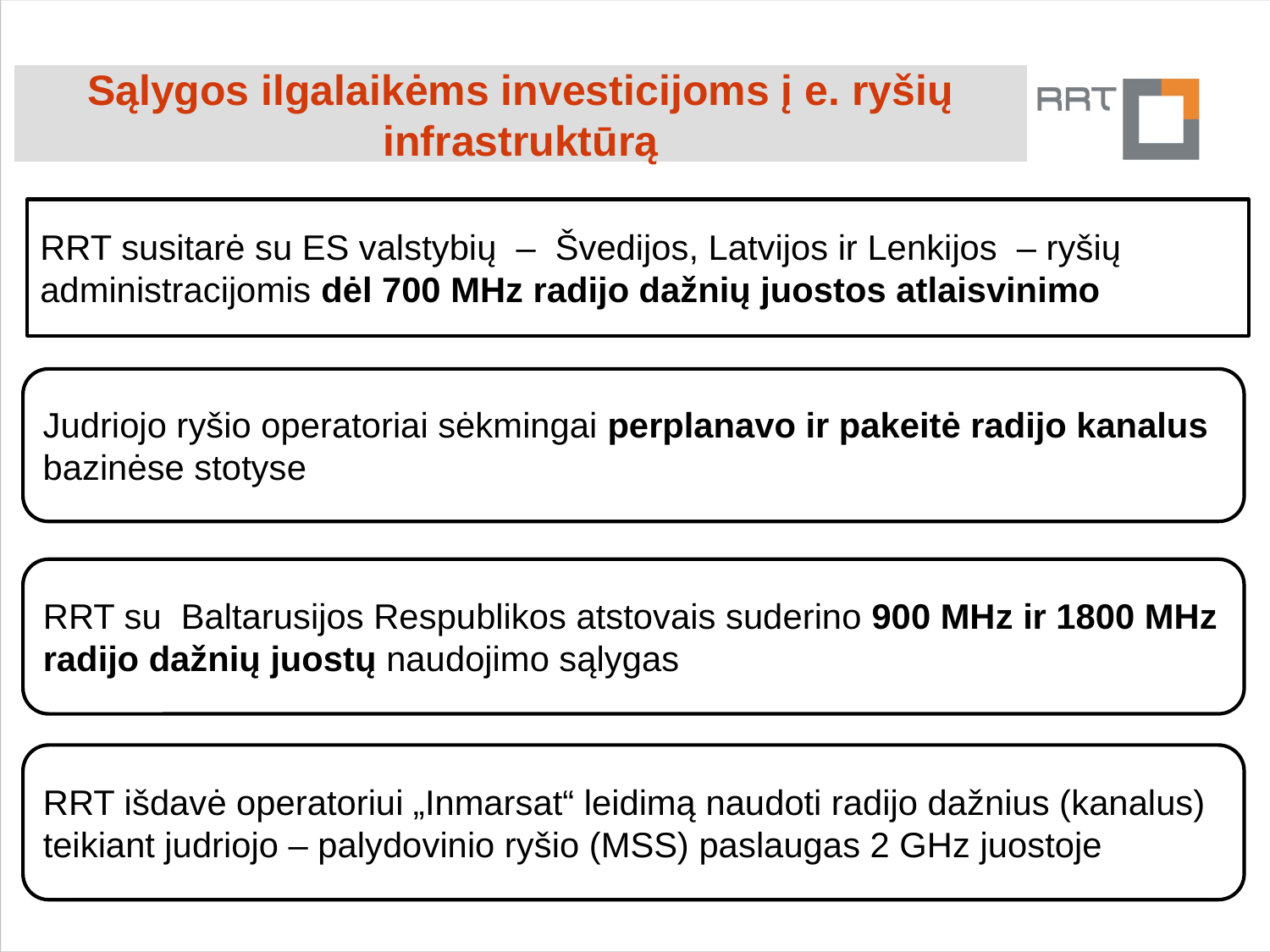

Sąlygos ilgalaikėms investicijoms į e. ryšių infrastruktūrą
RRT susitarė su ES valstybių  –  Švedijos, Latvijos ir Lenkijos  – ryšių administracijomis dėl 700 MHz radijo dažnių juostos atlaisvinimo
Judriojo ryšio operatoriai sėkmingai perplanavo ir pakeitė radijo kanalus bazinėse stotyse
RRT su  Baltarusijos Respublikos atstovais suderino 900 MHz ir 1800 MHz radijo dažnių juostų naudojimo sąlygas
RRT išdavė operatoriui „Inmarsat“ leidimą naudoti radijo dažnius (kanalus) teikiant judriojo – palydovinio ryšio (MSS) paslaugas 2 GHz juostoje
20 pal
20 pal